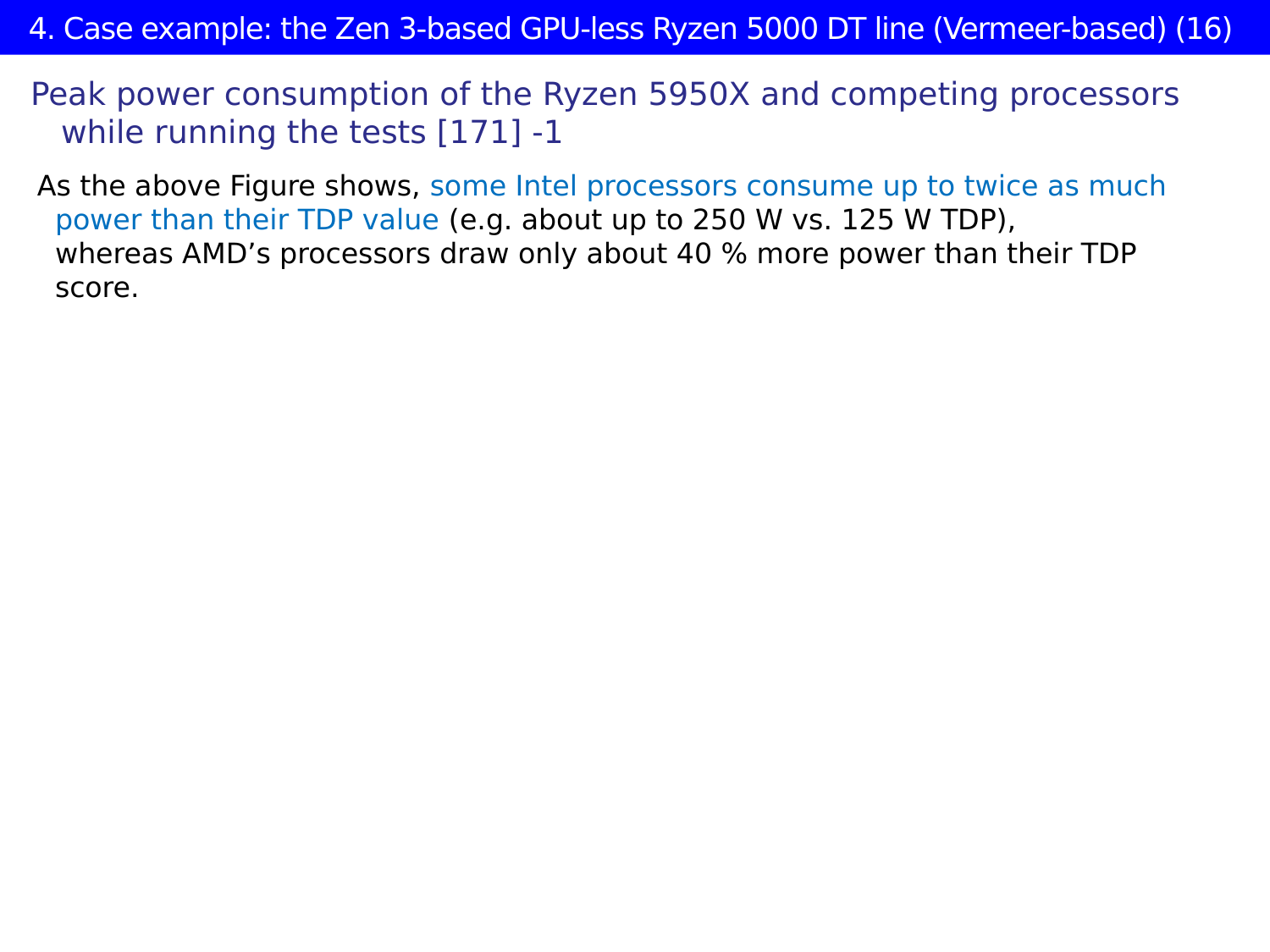

# 4. Case example: the Zen 3-based GPU-less Ryzen 5000 DT line (Vermeer-based) (16)
Peak power consumption of the Ryzen 5950X and competing processors
   while running the tests [171] -1
As the above Figure shows, some Intel processors consume up to twice as much
  power than their TDP value (e.g. about up to 250 W vs. 125 W TDP),
  whereas AMD’s processors draw only about 40 % more power than their TDP
  score.